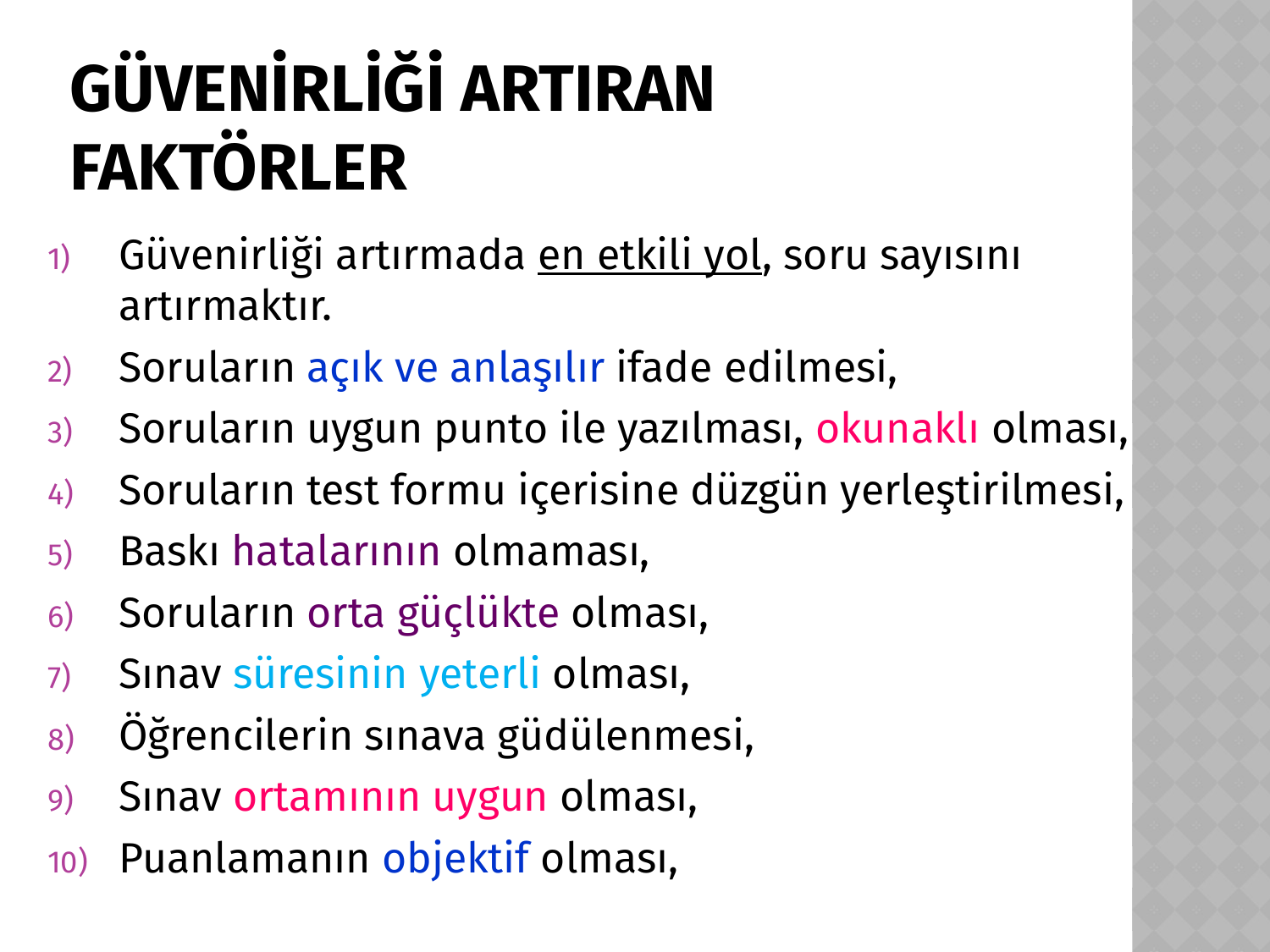

# GüvenİRLİĞİ ARTIRAN FAKTÖRLER
Güvenirliği artırmada en etkili yol, soru sayısını artırmaktır.
Soruların açık ve anlaşılır ifade edilmesi,
Soruların uygun punto ile yazılması, okunaklı olması,
Soruların test formu içerisine düzgün yerleştirilmesi,
Baskı hatalarının olmaması,
Soruların orta güçlükte olması,
Sınav süresinin yeterli olması,
Öğrencilerin sınava güdülenmesi,
Sınav ortamının uygun olması,
Puanlamanın objektif olması,